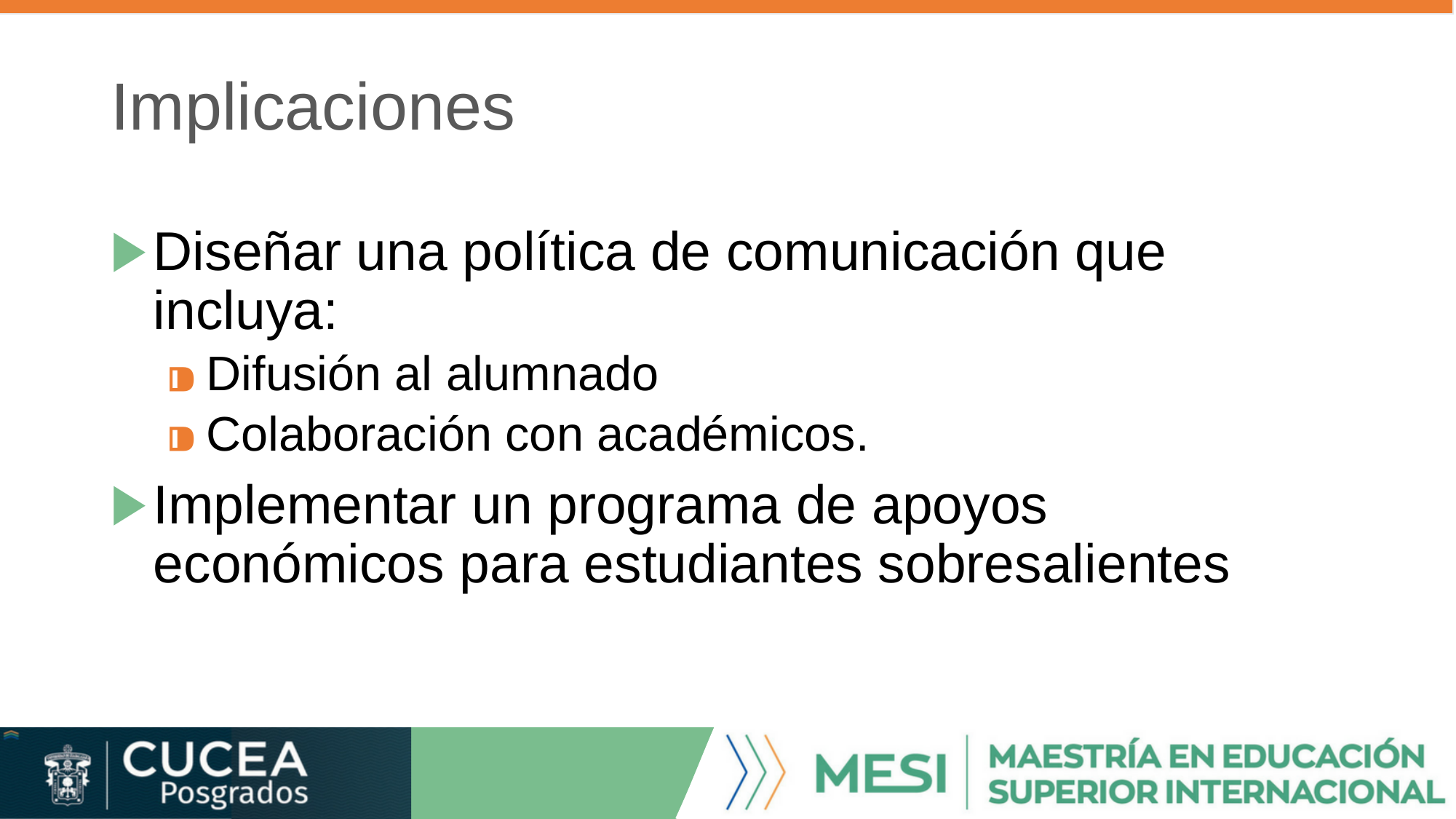

# Implicaciones
Diseñar una política de comunicación que incluya:
Difusión al alumnado
Colaboración con académicos.
Implementar un programa de apoyos económicos para estudiantes sobresalientes